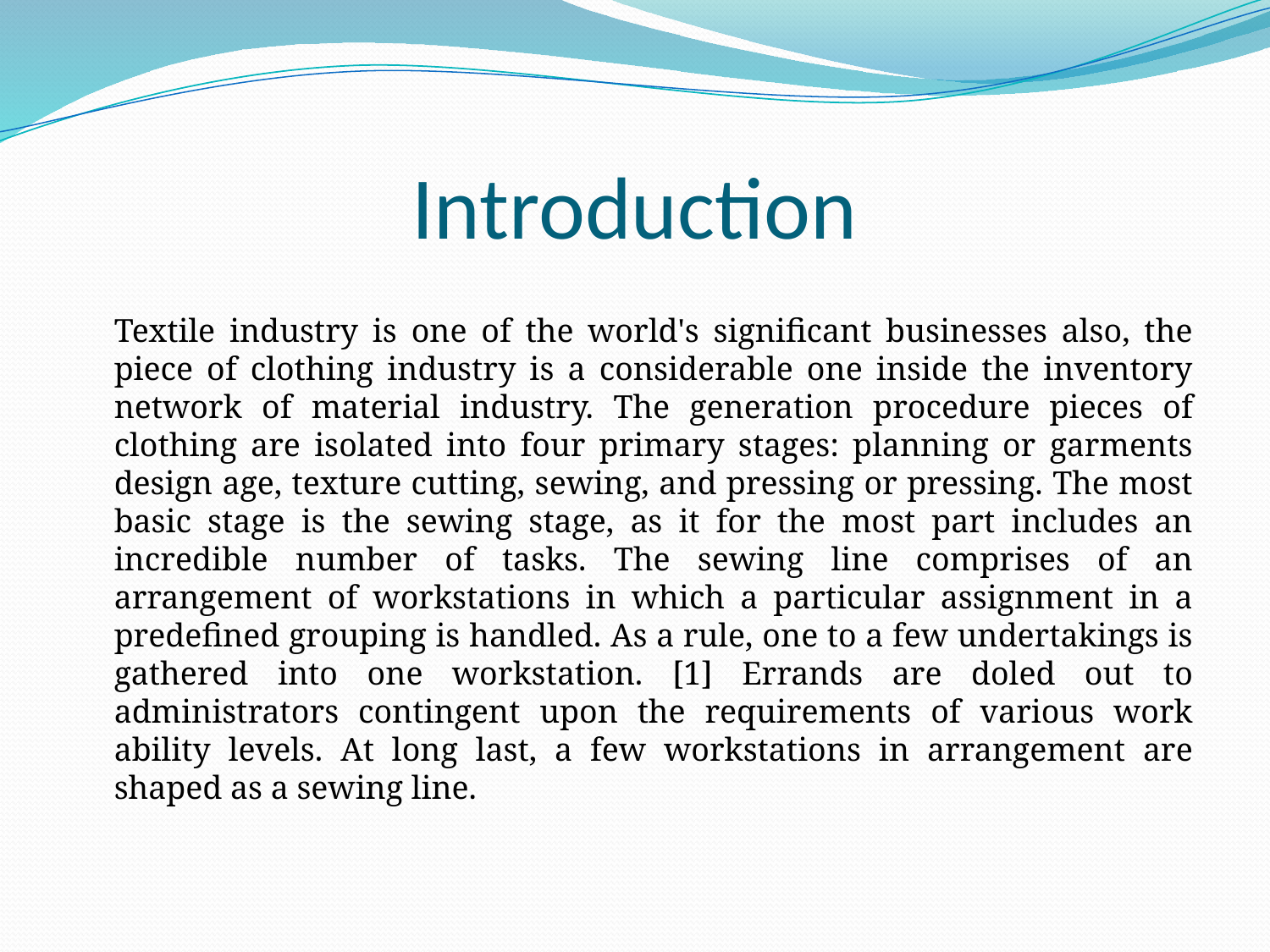

# Introduction

	Textile industry is one of the world's significant businesses also, the piece of clothing industry is a considerable one inside the inventory network of material industry. The generation procedure pieces of clothing are isolated into four primary stages: planning or garments design age, texture cutting, sewing, and pressing or pressing. The most basic stage is the sewing stage, as it for the most part includes an incredible number of tasks. The sewing line comprises of an arrangement of workstations in which a particular assignment in a predefined grouping is handled. As a rule, one to a few undertakings is gathered into one workstation. [1] Errands are doled out to administrators contingent upon the requirements of various work ability levels. At long last, a few workstations in arrangement are shaped as a sewing line.